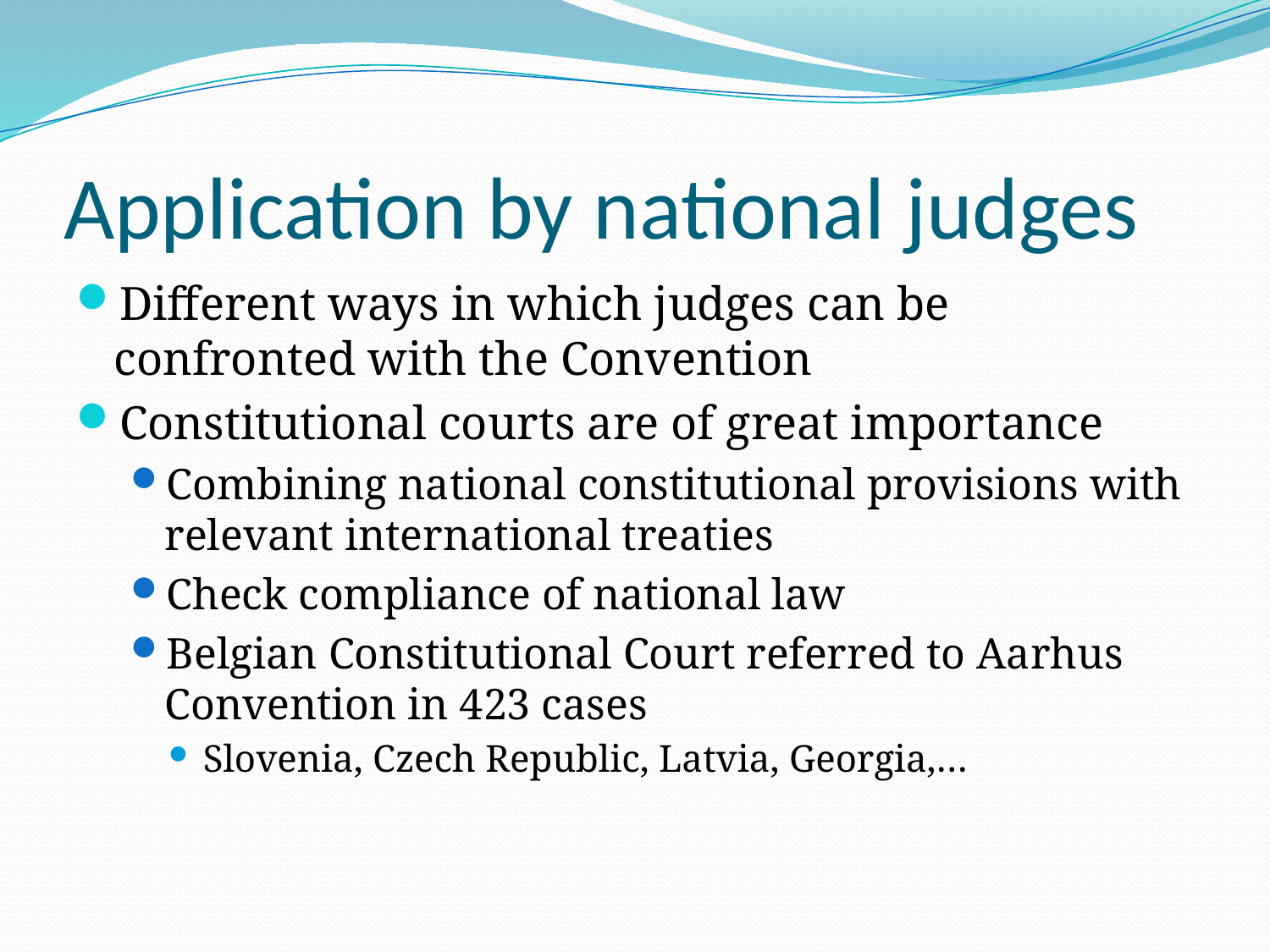

# Application by national judges
Different ways in which judges can be confronted with the Convention
Constitutional courts are of great importance
Combining national constitutional provisions with relevant international treaties
Check compliance of national law
Belgian Constitutional Court referred to Aarhus Convention in 423 cases
Slovenia, Czech Republic, Latvia, Georgia,…